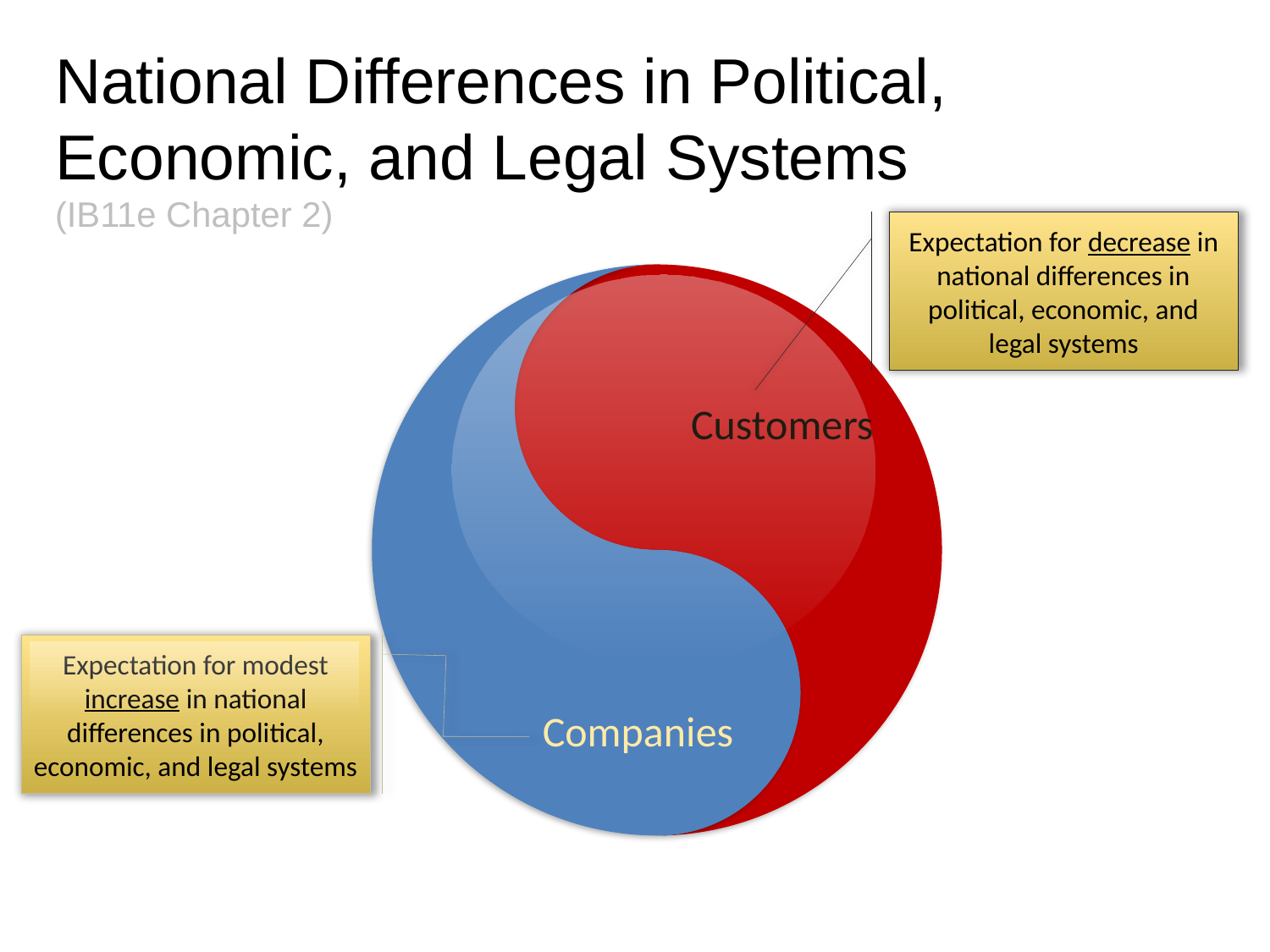

# National Differences in Political, Economic, and Legal Systems (IB11e Chapter 2)
Expectation for decrease in national differences in political, economic, and legal systems
Customers

Expectation for modest increase in national differences in political, economic, and legal systems
Companies